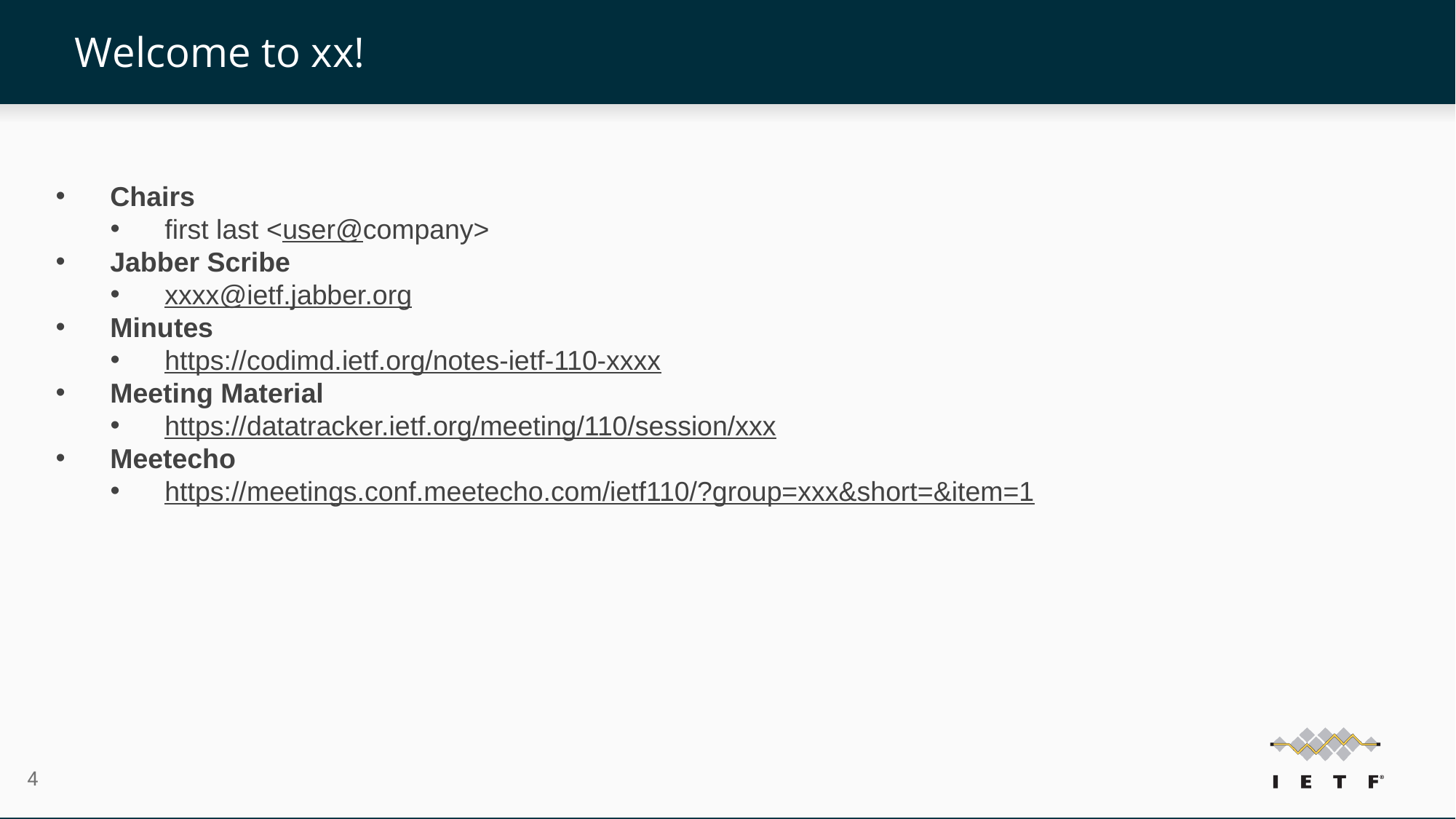

# Welcome to xx!

Chairs
first last <user@company>
Jabber Scribe
xxxx@ietf.jabber.org
Minutes
https://codimd.ietf.org/notes-ietf-110-xxxx
Meeting Material
https://datatracker.ietf.org/meeting/110/session/xxx
Meetecho
https://meetings.conf.meetecho.com/ietf110/?group=xxx&short=&item=1
4